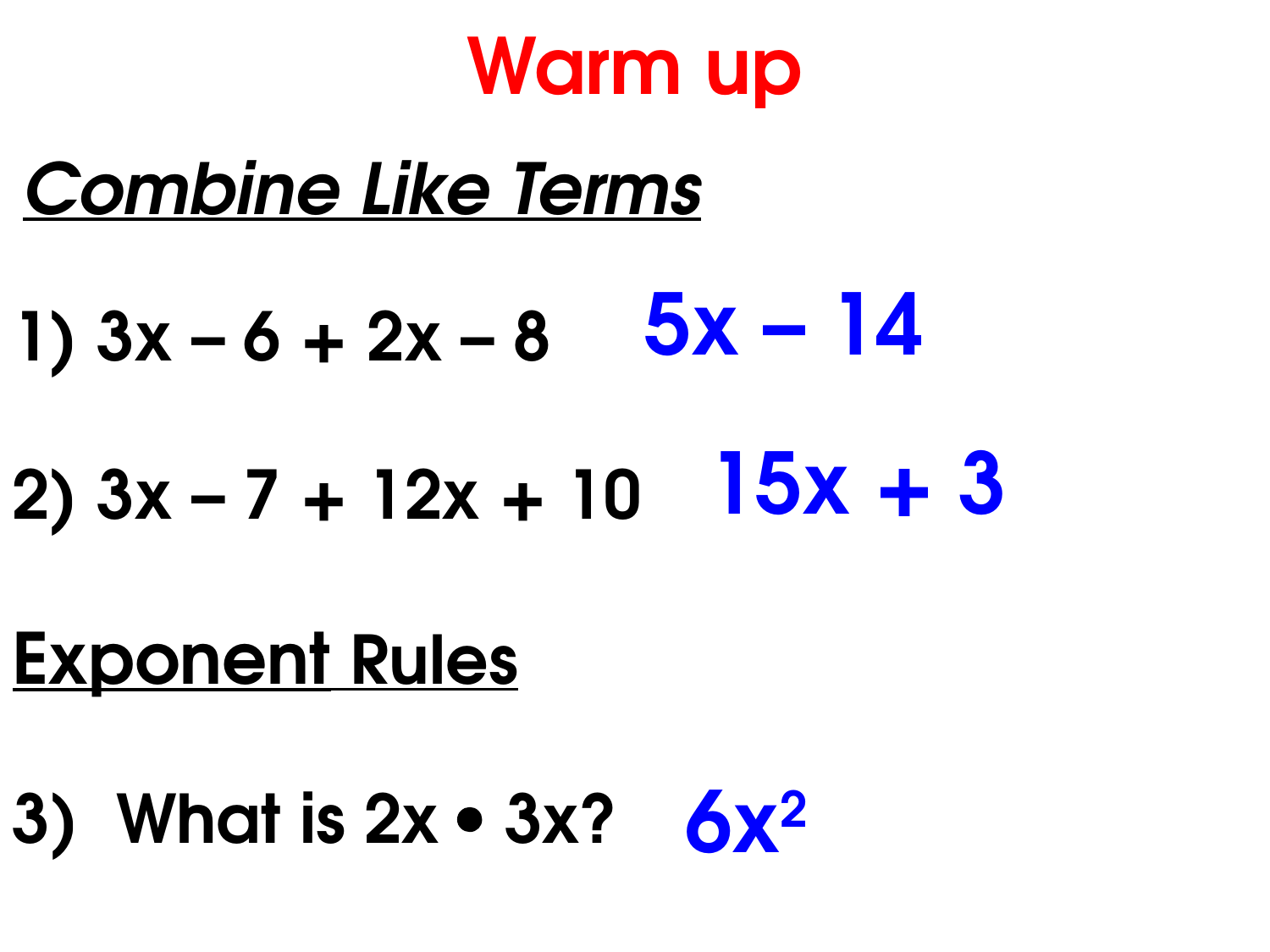

# Warm up
Combine Like Terms
 3x – 6 + 2x – 8
 3x – 7 + 12x + 10
Exponent Rules
3)  What is 2x • 3x?
5x – 14
15x + 3
6x2